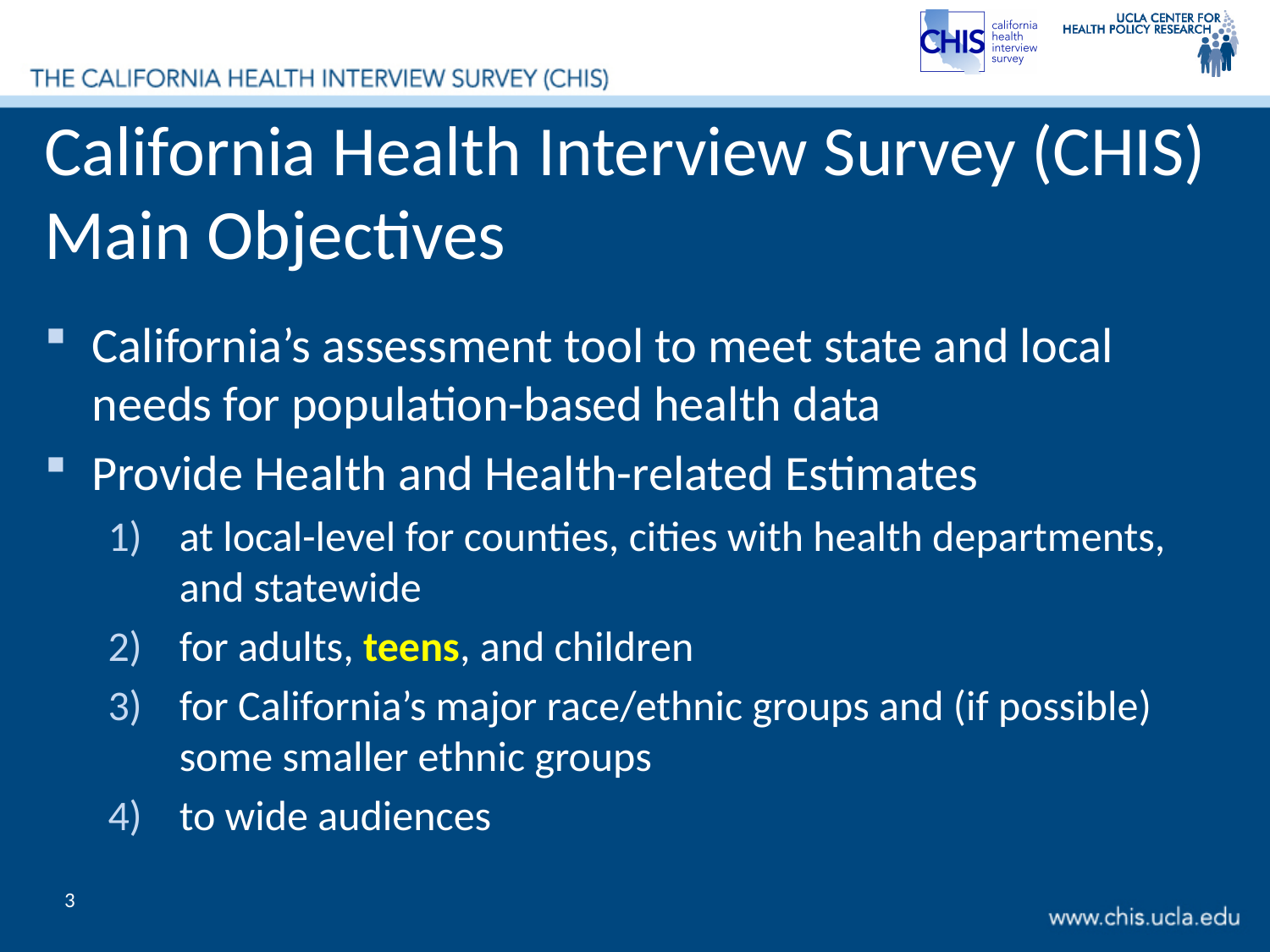

# California Health Interview Survey (CHIS) Main Objectives
California’s assessment tool to meet state and local needs for population-based health data
Provide Health and Health-related Estimates
at local-level for counties, cities with health departments, and statewide
for adults, teens, and children
for California’s major race/ethnic groups and (if possible) some smaller ethnic groups
to wide audiences
3